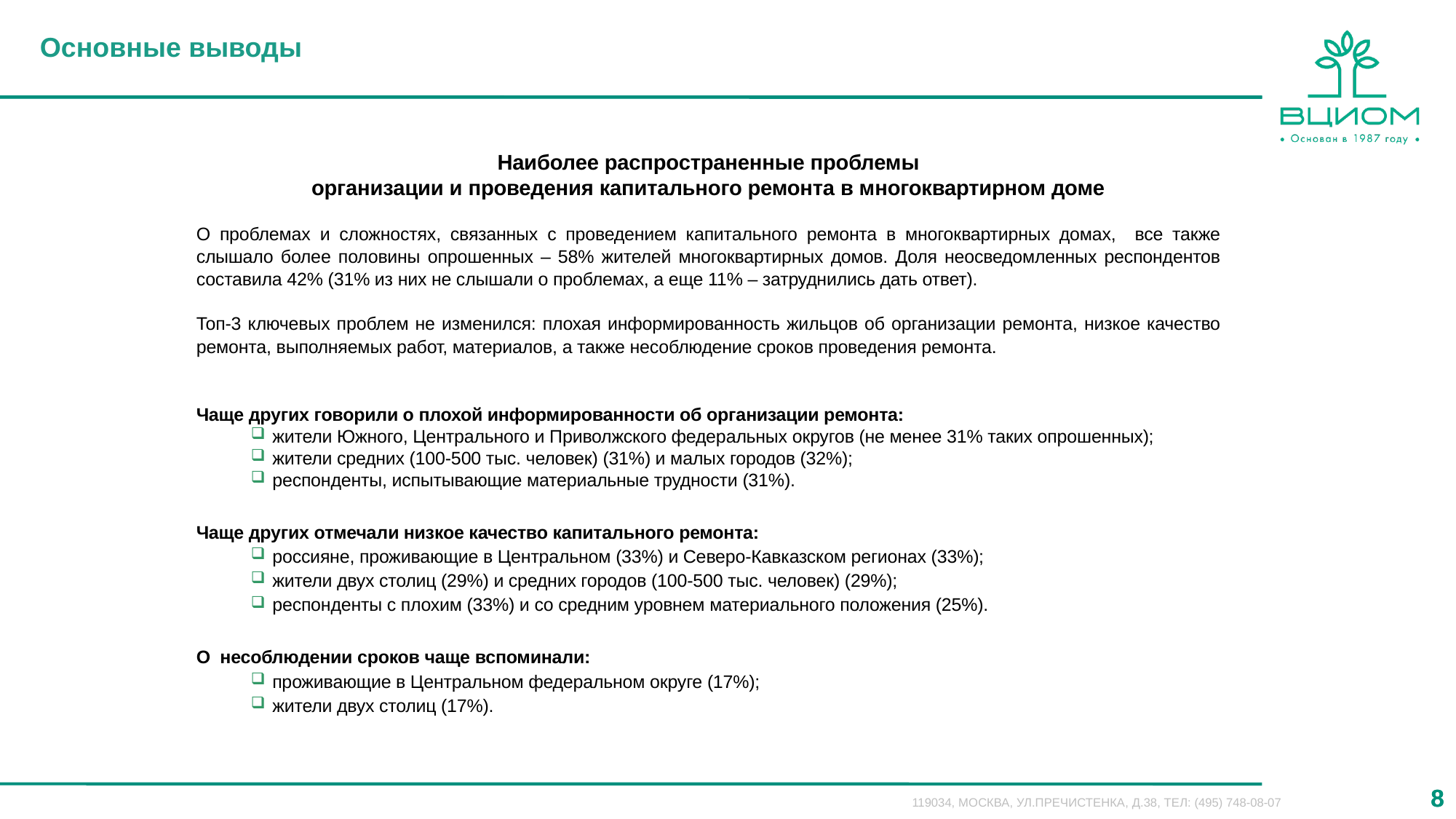

Основные выводы
Наиболее распространенные проблемы
организации и проведения капитального ремонта в многоквартирном доме
О проблемах и сложностях, связанных с проведением капитального ремонта в многоквартирных домах,  все также слышало более половины опрошенных – 58% жителей многоквартирных домов. Доля неосведомленных респондентов составила 42% (31% из них не слышали о проблемах, а еще 11% – затруднились дать ответ).
Топ-3 ключевых проблем не изменился: плохая информированность жильцов об организации ремонта, низкое качество ремонта, выполняемых работ, материалов, а также несоблюдение сроков проведения ремонта.

Чаще других говорили о плохой информированности об организации ремонта:
жители Южного, Центрального и Приволжского федеральных округов (не менее 31% таких опрошенных);
жители средних (100-500 тыс. человек) (31%) и малых городов (32%);
респонденты, испытывающие материальные трудности (31%).

Чаще других отмечали низкое качество капитального ремонта:
россияне, проживающие в Центральном (33%) и Северо-Кавказском регионах (33%);
жители двух столиц (29%) и средних городов (100-500 тыс. человек) (29%);
респонденты с плохим (33%) и со средним уровнем материального положения (25%).
О  несоблюдении сроков чаще вспоминали:
проживающие в Центральном федеральном округе (17%);
жители двух столиц (17%).